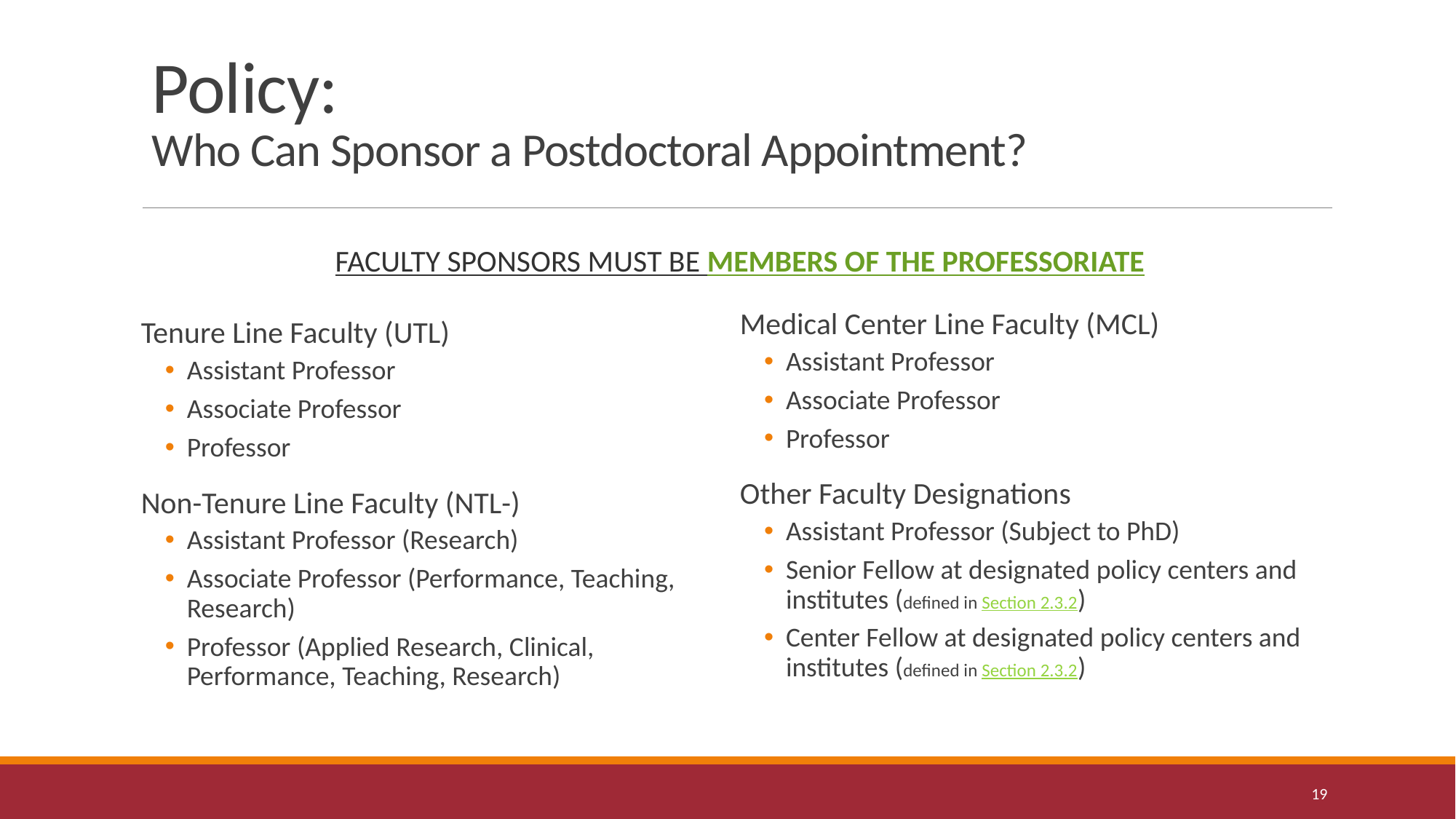

# Policy: Who Can Sponsor a Postdoctoral Appointment?
Faculty Sponsors Must be Members of the Professoriate
Medical Center Line Faculty (MCL)
Assistant Professor
Associate Professor
Professor
Other Faculty Designations
Assistant Professor (Subject to PhD)
Senior Fellow at designated policy centers and institutes (defined in Section 2.3.2)
Center Fellow at designated policy centers and institutes (defined in Section 2.3.2)
Tenure Line Faculty (UTL)
Assistant Professor
Associate Professor
Professor
Non-Tenure Line Faculty (NTL-)
Assistant Professor (Research)
Associate Professor (Performance, Teaching, Research)
Professor (Applied Research, Clinical, Performance, Teaching, Research)
19